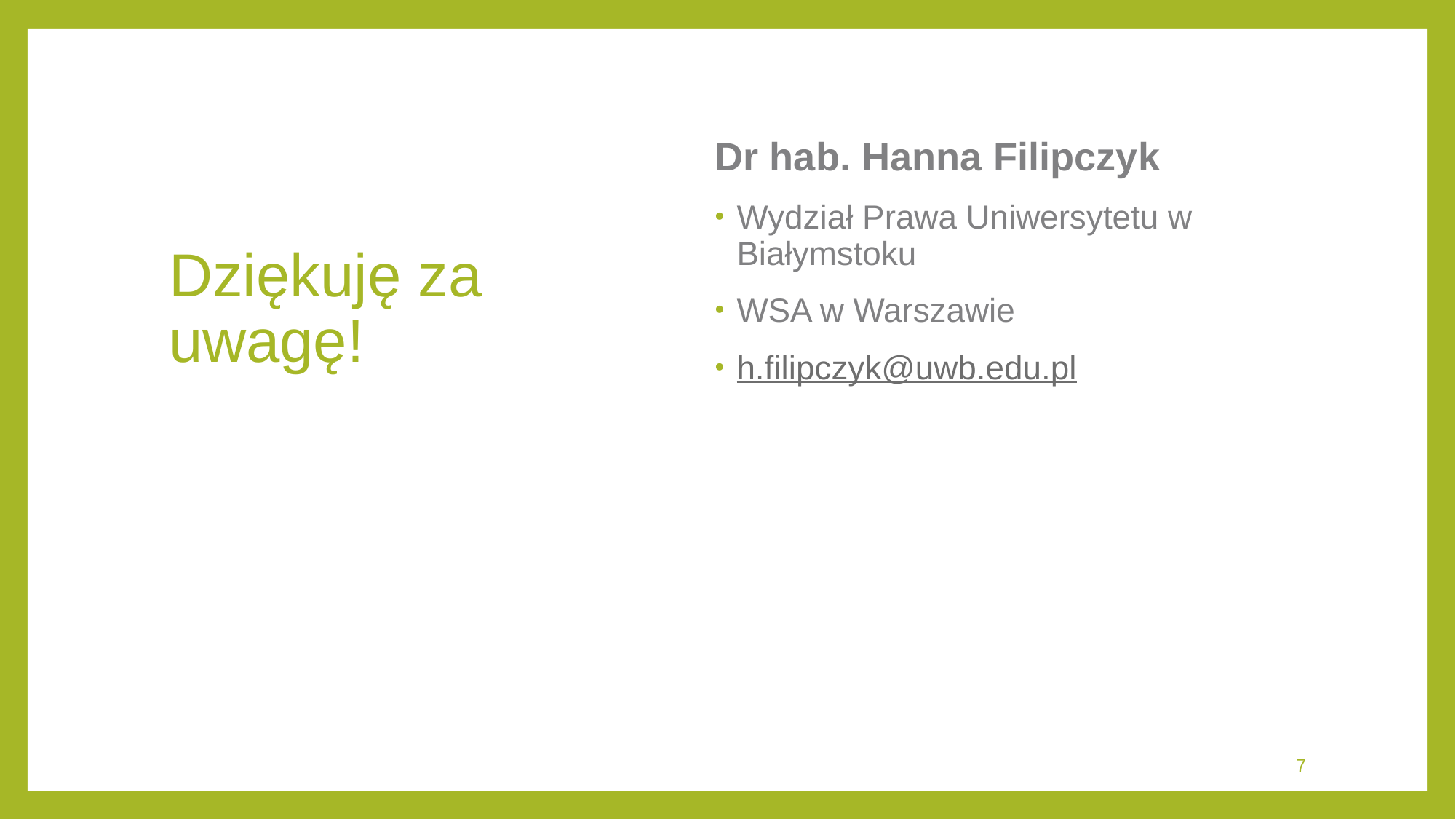

# Dziękuję za uwagę!
Dr hab. Hanna Filipczyk
Wydział Prawa Uniwersytetu w Białymstoku
WSA w Warszawie
h.filipczyk@uwb.edu.pl
7